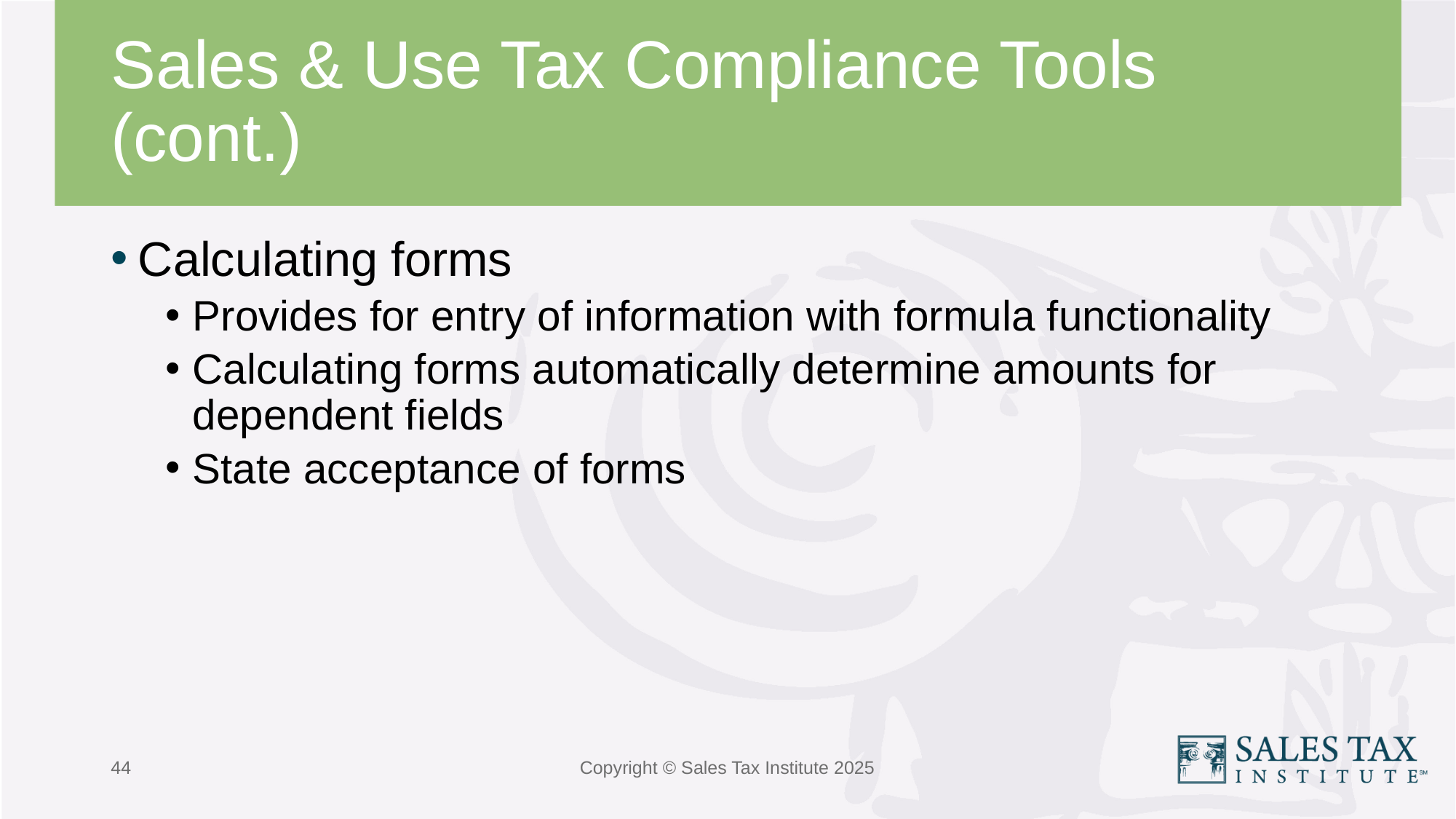

# Sales & Use Tax Compliance Tools (cont.)
Calculating forms
Provides for entry of information with formula functionality
Calculating forms automatically determine amounts for dependent fields
State acceptance of forms

44
Copyright © Sales Tax Institute 2025